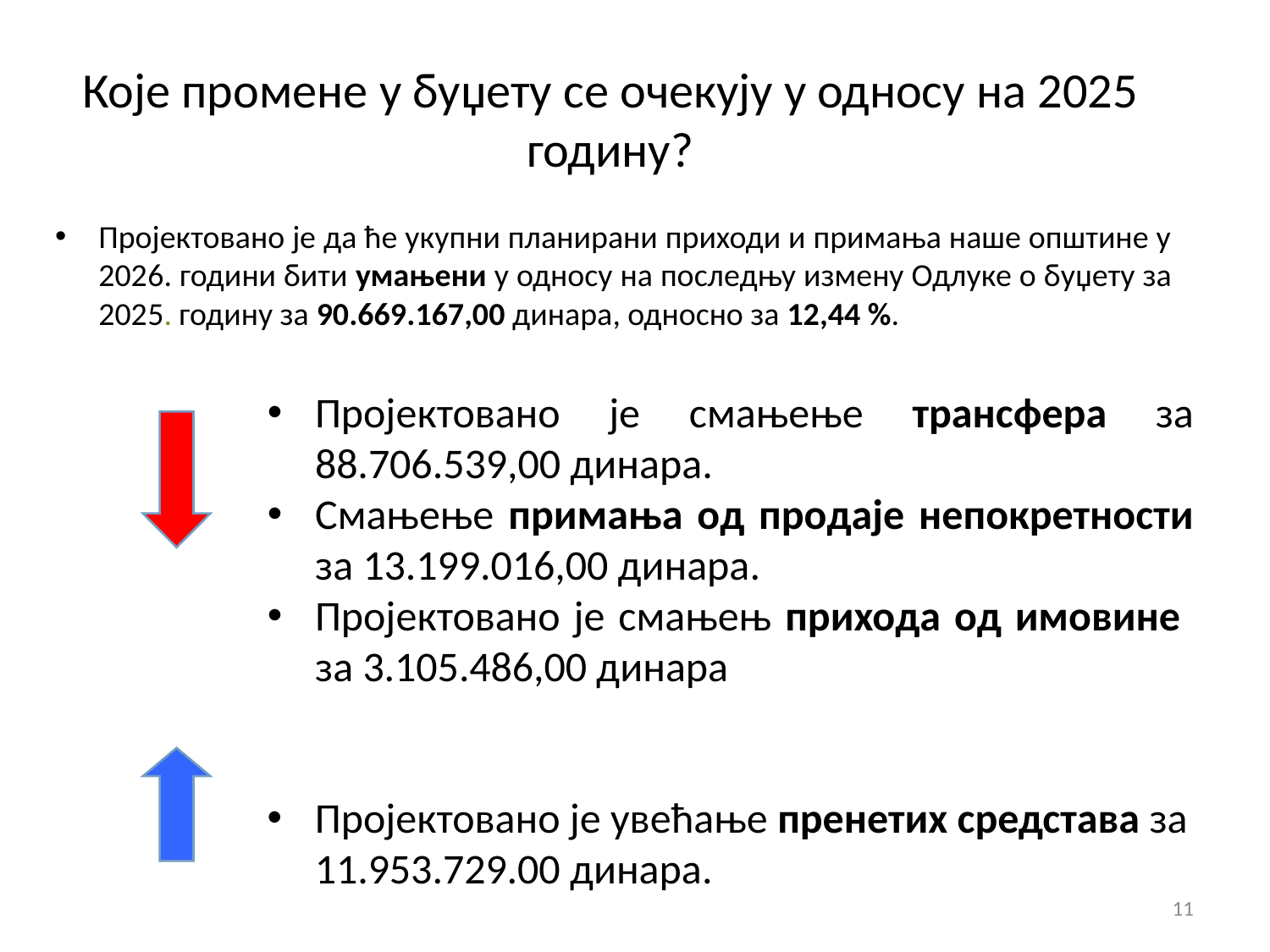

Које промене у буџету се очекују у односу на 2025 годину?
Пројектовано је да ће укупни планирани приходи и примања наше општине у 2026. години бити умањени у односу на последњу измену Одлуке о буџету за 2025. годину за 90.669.167,00 динара, односно за 12,44 %.

Пројектовано је смањење трансфера за 88.706.539,00 динара.
Смањење примања од продаје непокретности за 13.199.016,00 динара.
Пројектовано је смањењ прихода од имовине  за 3.105.486,00 динара

Пројектовано је увећање пренетих средстава за 11.953.729.00 динара.
11